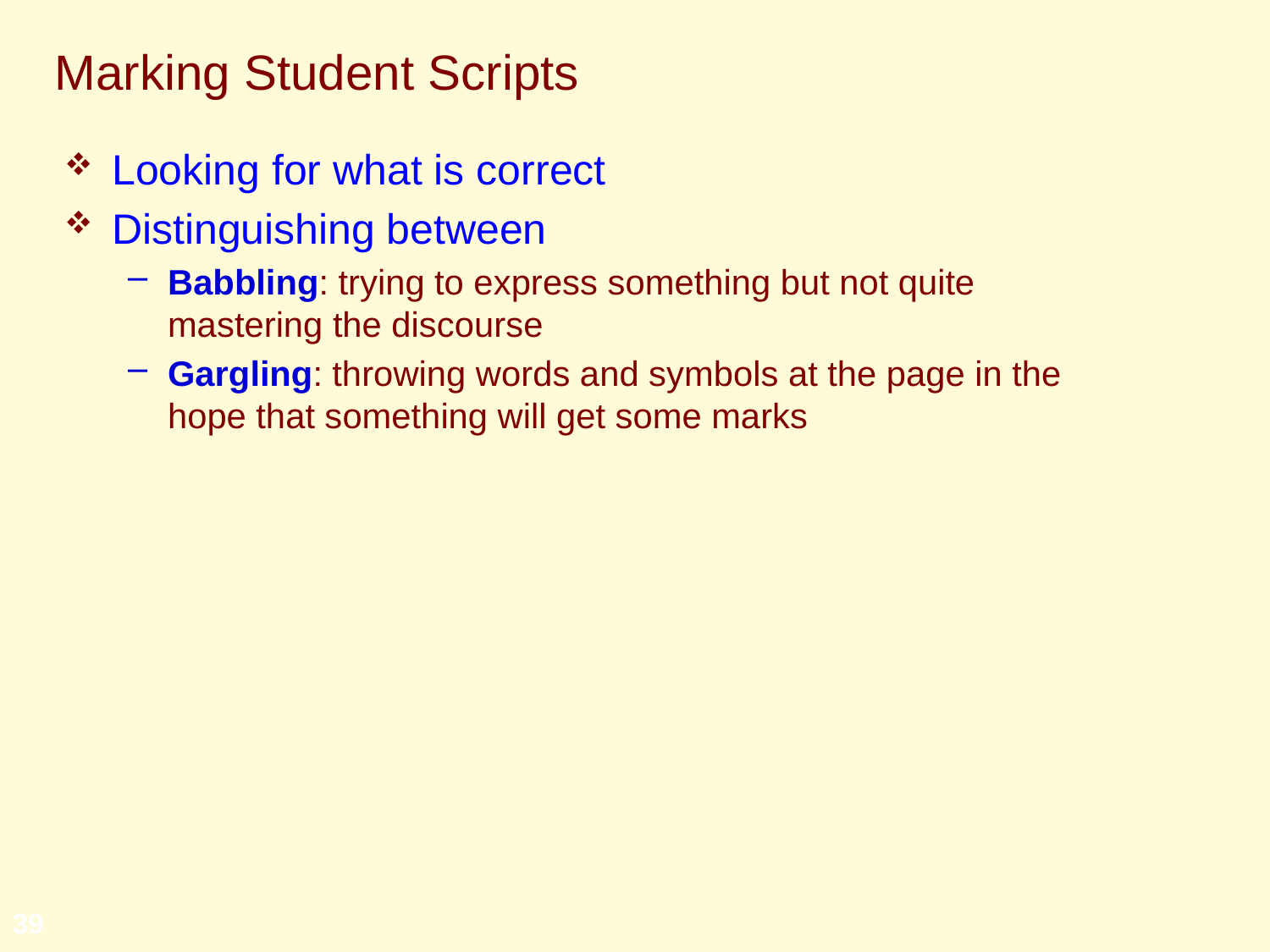

# Marking Student Scripts
Looking for what is correct
Distinguishing between
Babbling: trying to express something but not quite mastering the discourse
Gargling: throwing words and symbols at the page in the hope that something will get some marks